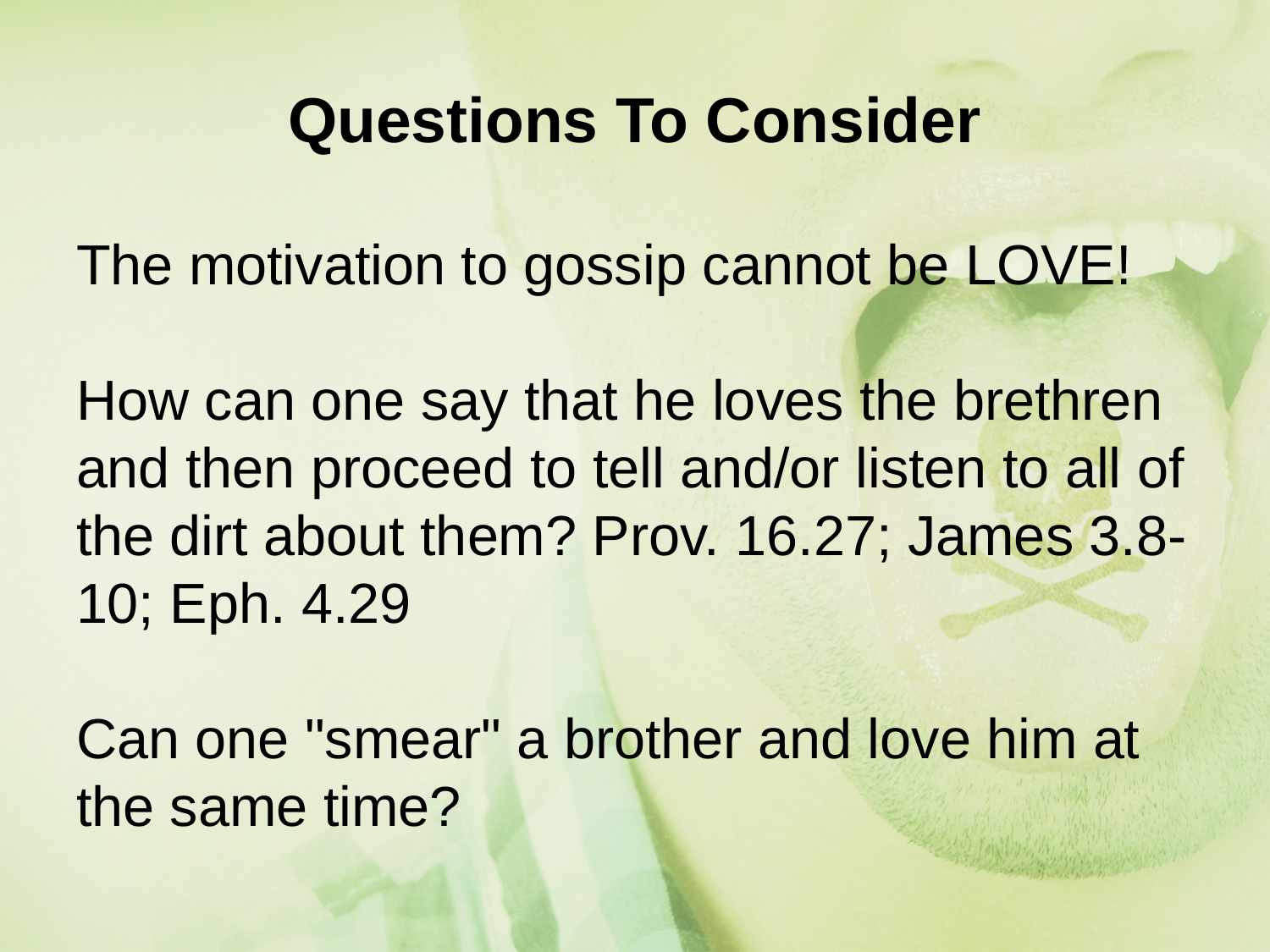

# Questions To Consider
The motivation to gossip cannot be LOVE!

How can one say that he loves the brethren and then proceed to tell and/or listen to all of the dirt about them? Prov. 16.27; James 3.8-10; Eph. 4.29

Can one "smear" a brother and love him at the same time?